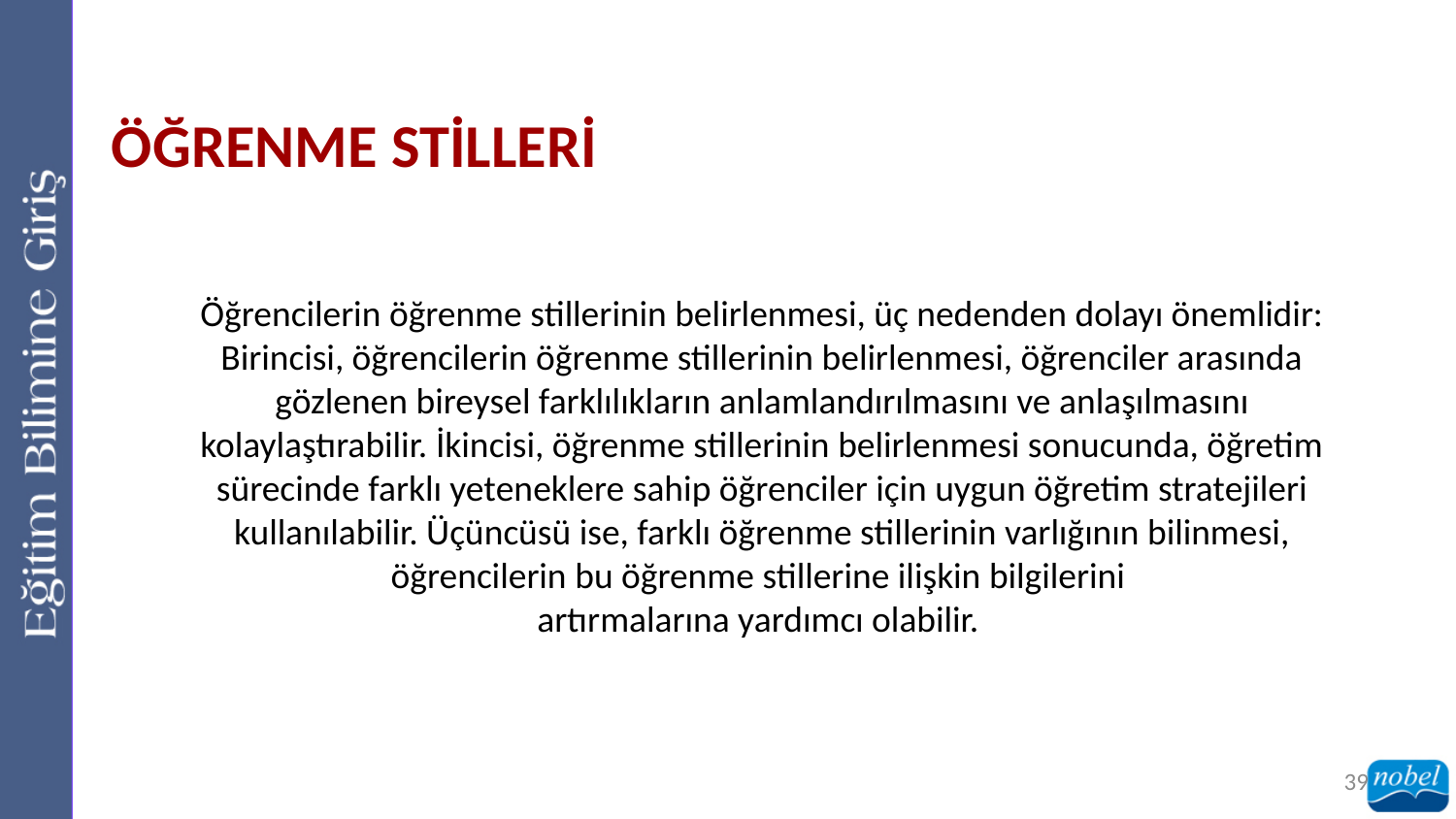

ÖĞRENME STİLLERİ
Öğrencilerin öğrenme stillerinin belirlenmesi, üç nedenden dolayı önemlidir: Birincisi, öğrencilerin öğrenme stillerinin belirlenmesi, öğrenciler arasında gözlenen bireysel farklılıkların anlamlandırılmasını ve anlaşılmasını kolaylaştırabilir. İkincisi, öğrenme stillerinin belirlenmesi sonucunda, öğretim sürecinde farklı yeteneklere sahip öğrenciler için uygun öğretim stratejileri kullanılabilir. Üçüncüsü ise, farklı öğrenme stillerinin varlığının bilinmesi, öğrencilerin bu öğrenme stillerine ilişkin bilgilerini
artırmalarına yardımcı olabilir.
39